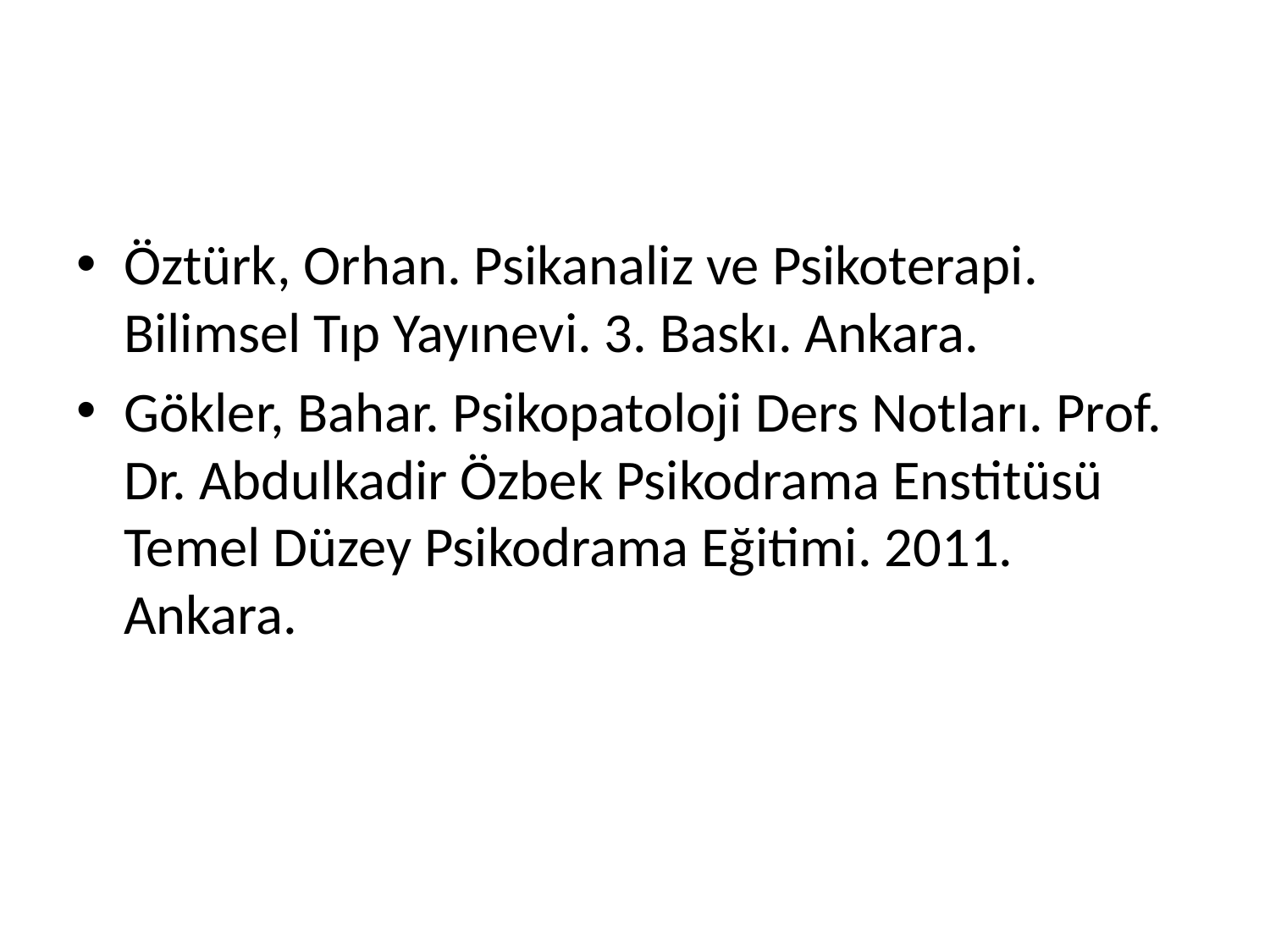

#
Öztürk, Orhan. Psikanaliz ve Psikoterapi. Bilimsel Tıp Yayınevi. 3. Baskı. Ankara.
Gökler, Bahar. Psikopatoloji Ders Notları. Prof. Dr. Abdulkadir Özbek Psikodrama Enstitüsü Temel Düzey Psikodrama Eğitimi. 2011. Ankara.